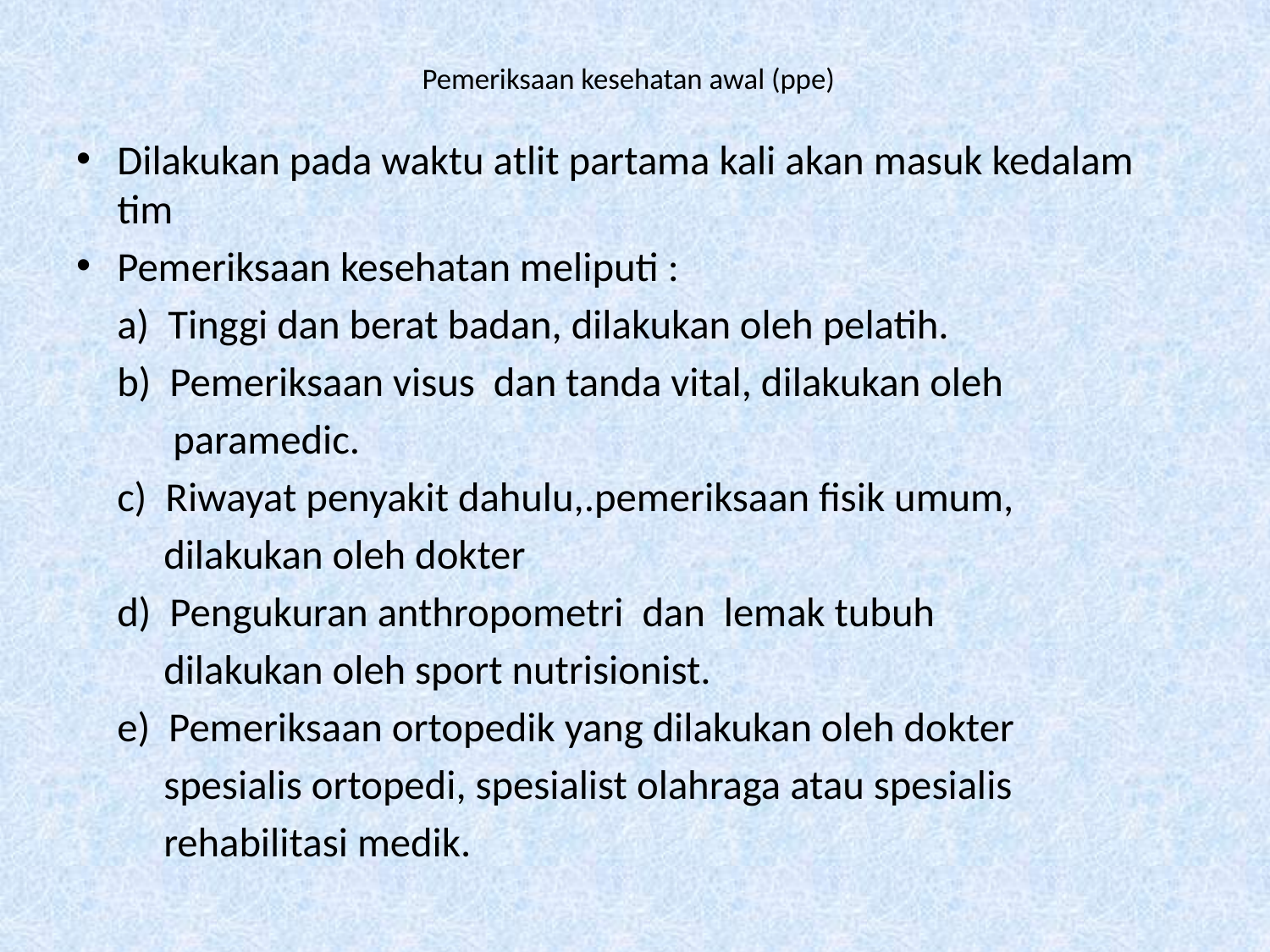

# Pemeriksaan kesehatan awal (ppe)
Dilakukan pada waktu atlit partama kali akan masuk kedalam tim
Pemeriksaan kesehatan meliputi :
	a)  Tinggi dan berat badan, dilakukan oleh pelatih.
	b)  Pemeriksaan visus  dan tanda vital, dilakukan oleh
	      paramedic.
	c)  Riwayat penyakit dahulu,.pemeriksaan fisik umum,
	     dilakukan oleh dokter
	d)  Pengukuran anthropometri  dan  lemak tubuh
	     dilakukan oleh sport nutrisionist.
	e)  Pemeriksaan ortopedik yang dilakukan oleh dokter
	     spesialis ortopedi, spesialist olahraga atau spesialis
	     rehabilitasi medik.